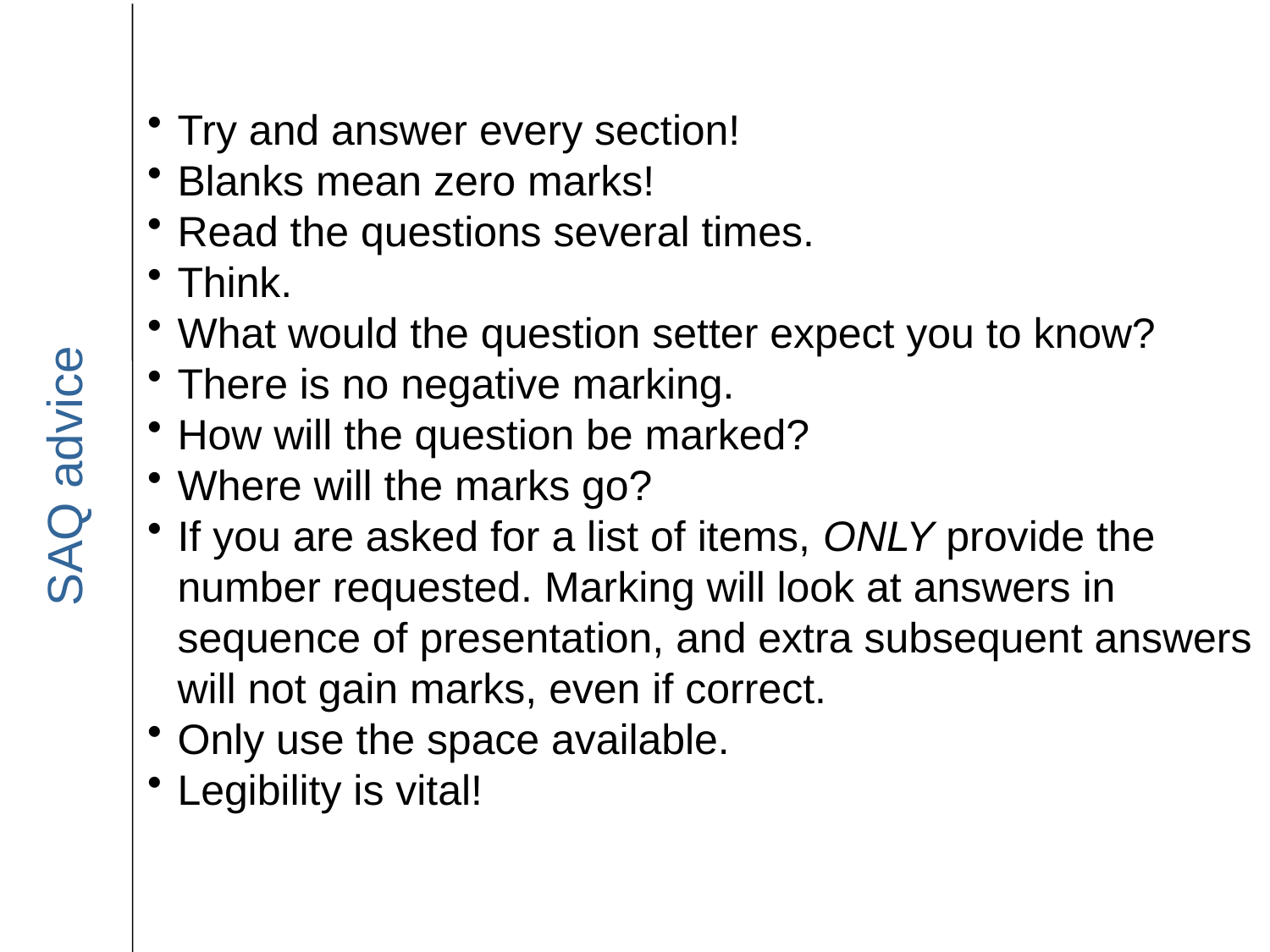

Try and answer every section!
Blanks mean zero marks!
Read the questions several times.
Think.
What would the question setter expect you to know?
There is no negative marking.
How will the question be marked?
Where will the marks go?
If you are asked for a list of items, ONLY provide the number requested. Marking will look at answers in sequence of presentation, and extra subsequent answers will not gain marks, even if correct.
Only use the space available.
Legibility is vital!

# SAQ advice